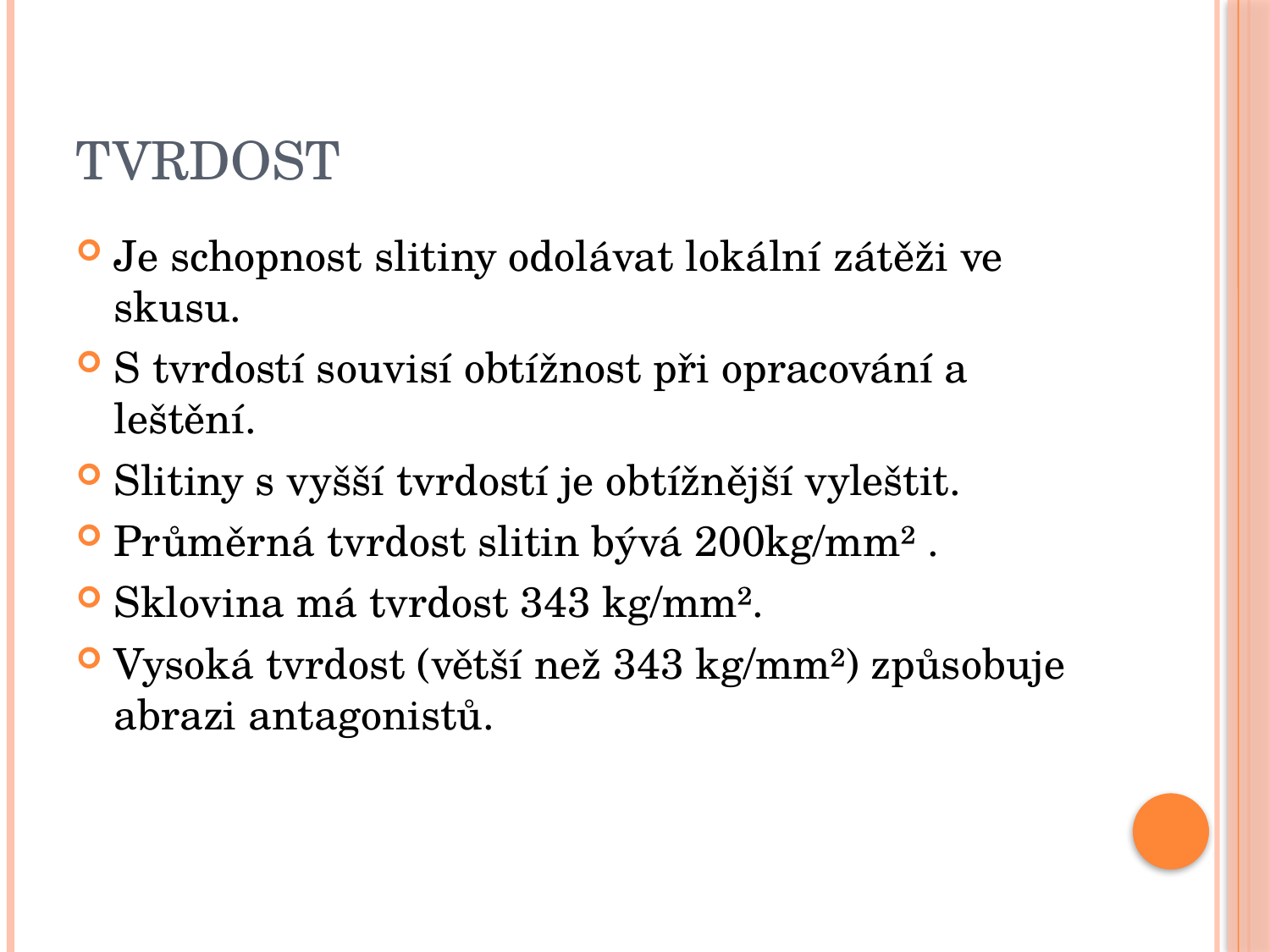

# Tvrdost
Je schopnost slitiny odolávat lokální zátěži ve skusu.
S tvrdostí souvisí obtížnost při opracování a leštění.
Slitiny s vyšší tvrdostí je obtížnější vyleštit.
Průměrná tvrdost slitin bývá 200kg/mm² .
Sklovina má tvrdost 343 kg/mm².
Vysoká tvrdost (větší než 343 kg/mm²) způsobuje abrazi antagonistů.